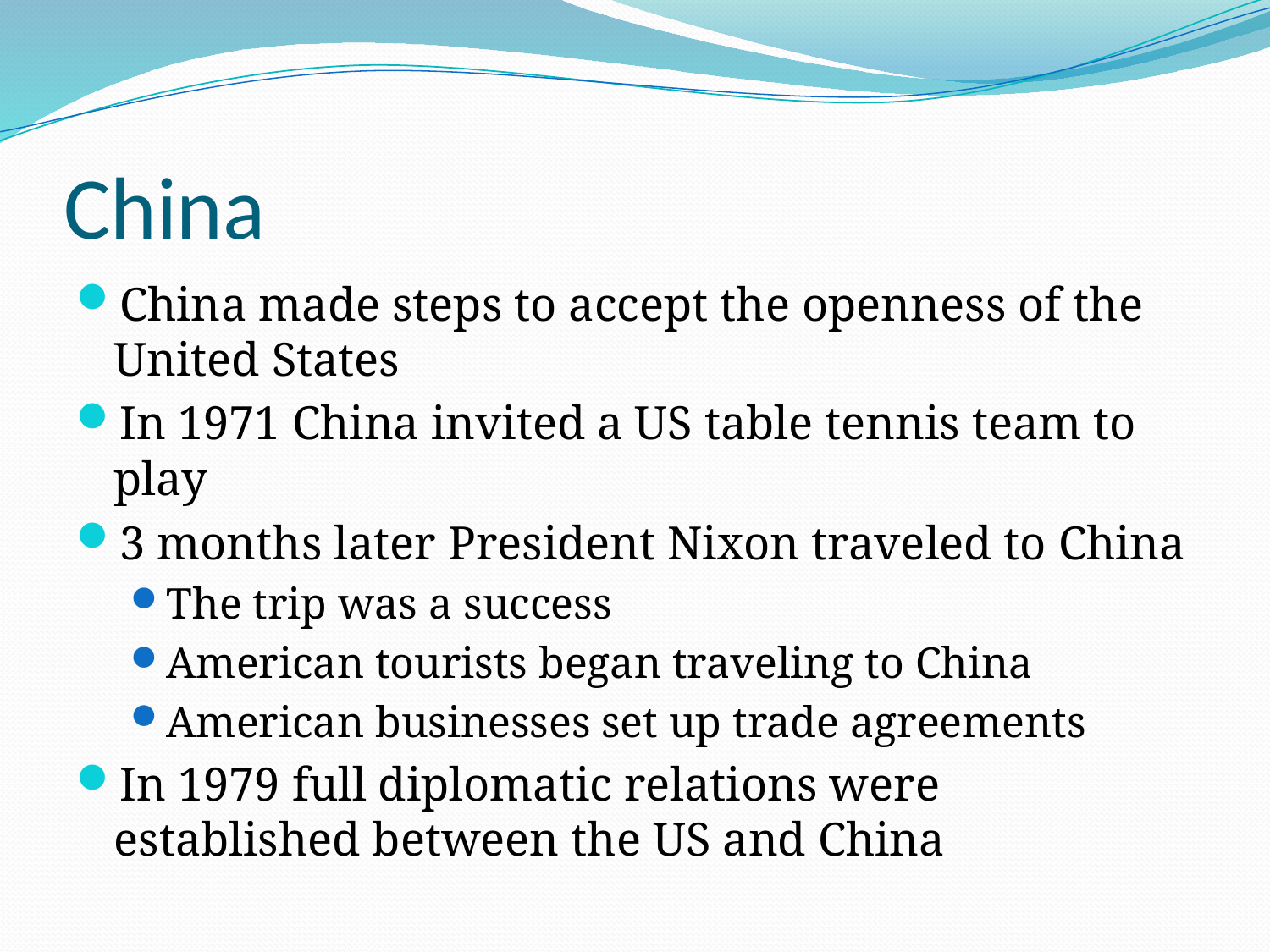

# China
China made steps to accept the openness of the United States
In 1971 China invited a US table tennis team to play
3 months later President Nixon traveled to China
The trip was a success
American tourists began traveling to China
American businesses set up trade agreements
In 1979 full diplomatic relations were established between the US and China